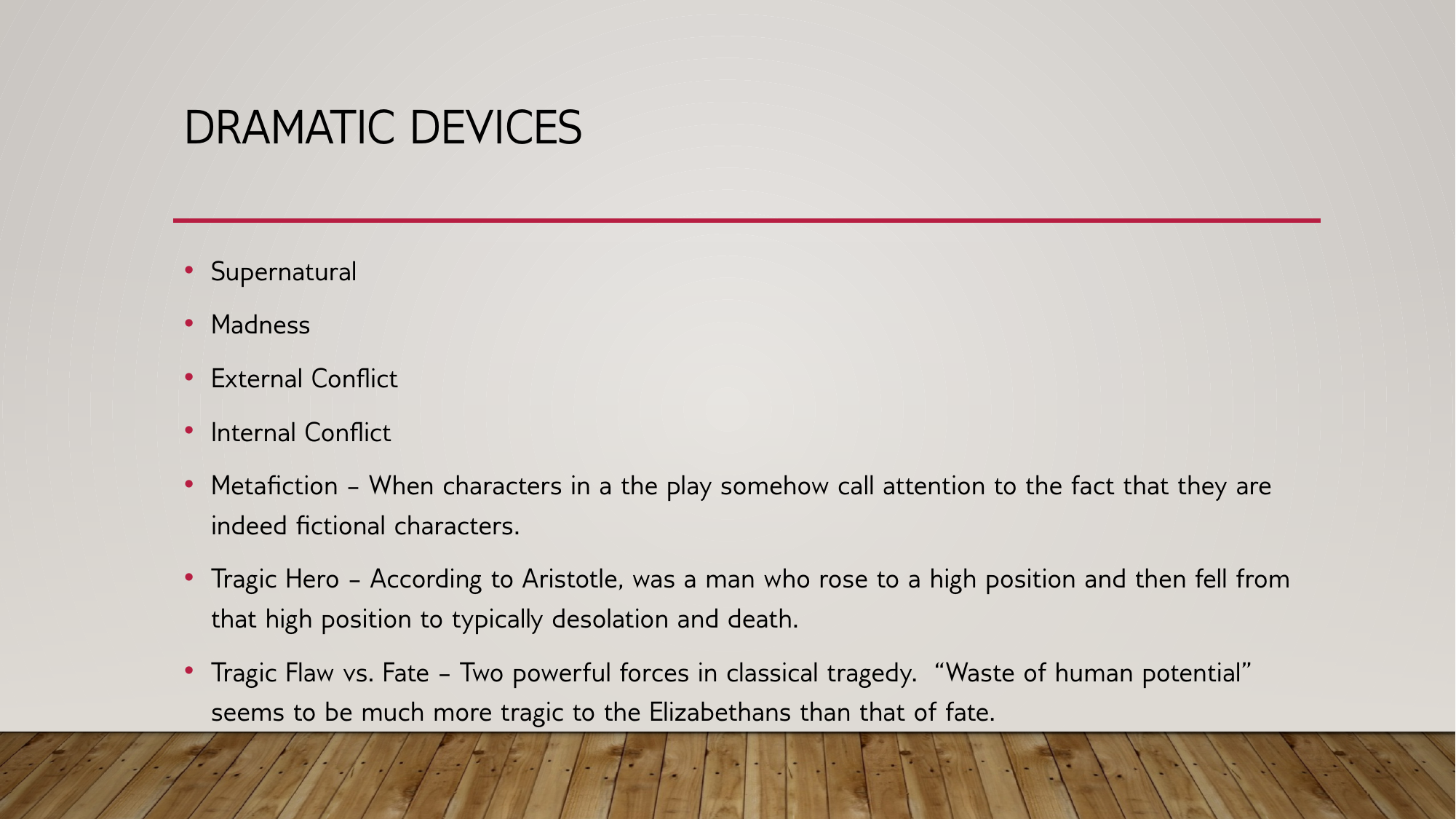

# Dramatic Devices
Supernatural
Madness
External Conflict
Internal Conflict
Metafiction – When characters in a the play somehow call attention to the fact that they are indeed fictional characters.
Tragic Hero – According to Aristotle, was a man who rose to a high position and then fell from that high position to typically desolation and death.
Tragic Flaw vs. Fate – Two powerful forces in classical tragedy.  “Waste of human potential” seems to be much more tragic to the Elizabethans than that of fate.